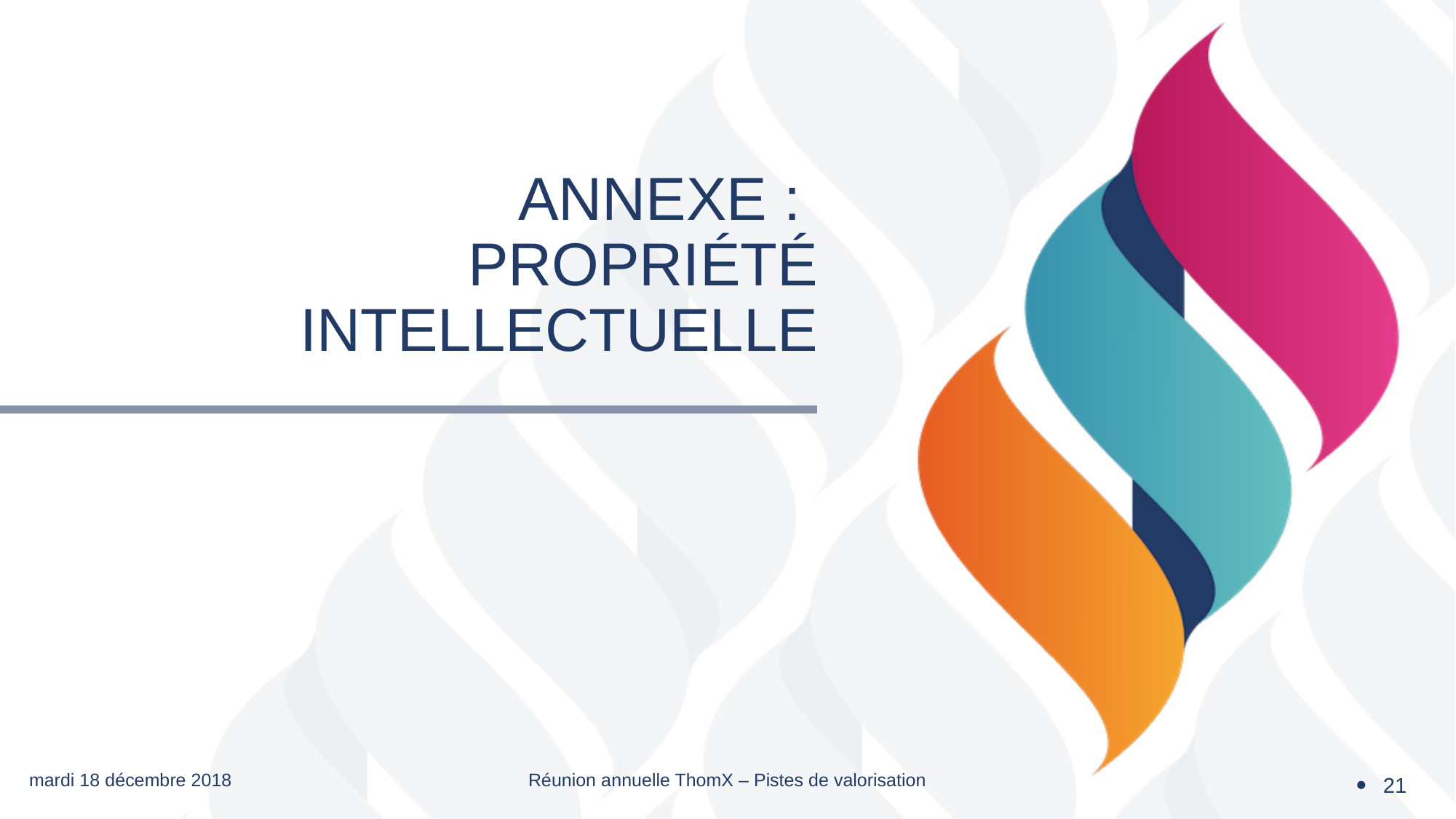

# Annexe : Propriété intellectuelle
mardi 18 décembre 2018

Réunion annuelle ThomX – Pistes de valorisation
21